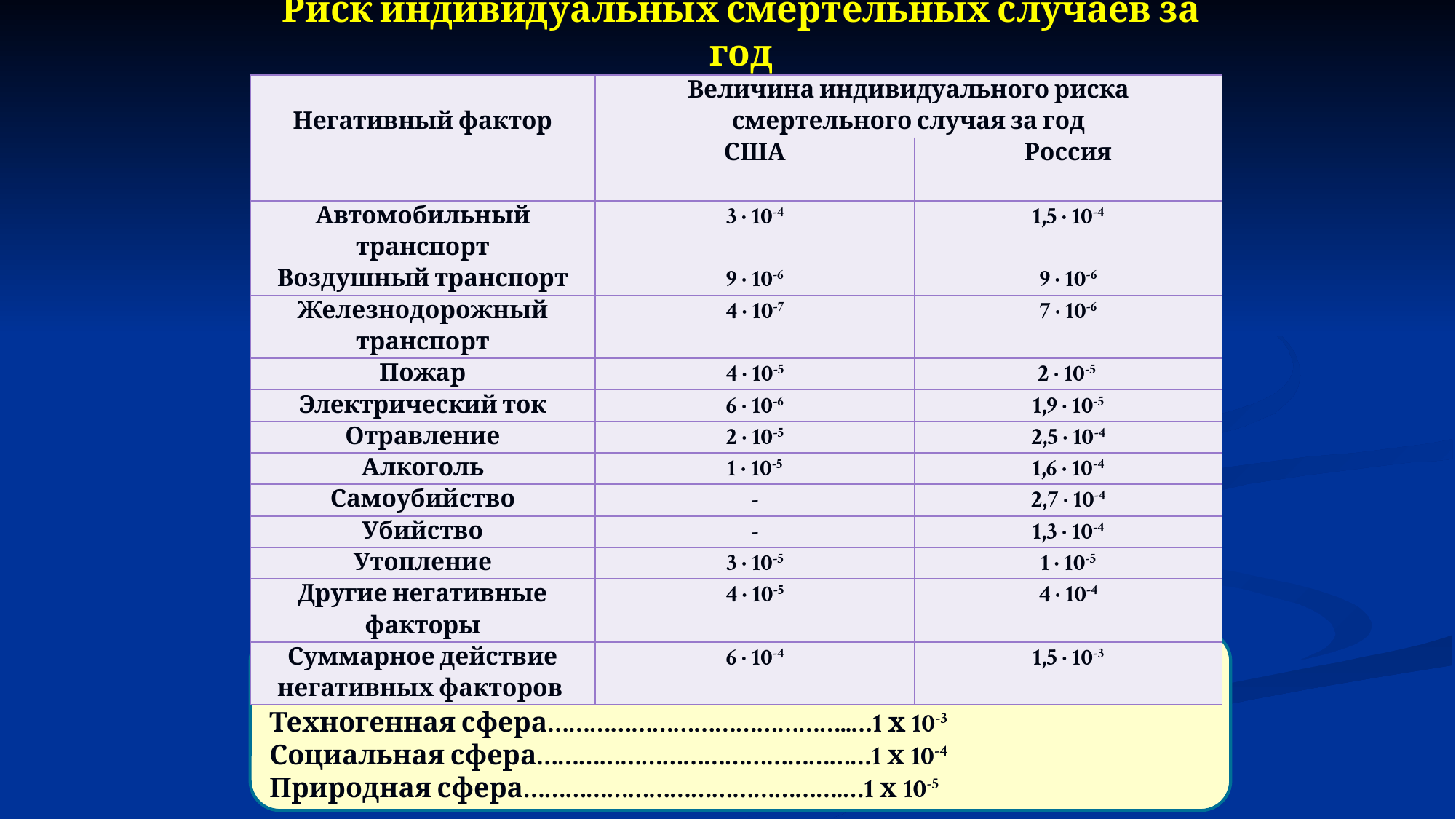

# Риск индивидуальных смертельных случаев за год
| Негативный фактор | Величина индивидуального риска смертельного случая за год |  |
| --- | --- | --- |
|  | США | Россия |
| Автомобильный транспорт | 3 · 10-4 | 1,5 · 10-4 |
| Воздушный транспорт | 9 · 10-6 | 9 · 10-6 |
| Железнодорожный транспорт | 4 · 10-7 | 7 · 10-6 |
| Пожар | 4 · 10-5 | 2 · 10-5 |
| Электрический ток | 6 · 10-6 | 1,9 · 10-5 |
| Отравление | 2 · 10-5 | 2,5 · 10-4 |
| Алкоголь | 1 · 10-5 | 1,6 · 10-4 |
| Самоубийство | - | 2,7 · 10-4 |
| Убийство | - | 1,3 · 10-4 |
| Утопление | 3 · 10-5 | 1 · 10-5 |
| Другие негативные факторы | 4 · 10-5 | 4 · 10-4 |
| Суммарное действие негативных факторов | 6 · 10-4 | 1,5 · 10-3 |
Риск гибели в различных сферах жизнедеятельности человека в развитых странах составляет:
Техногенная сфера……………………………………..…1 х 10-3
Социальная сфера…………………………………………1 х 10-4
Природная сфера……………………………………….…1 х 10-5